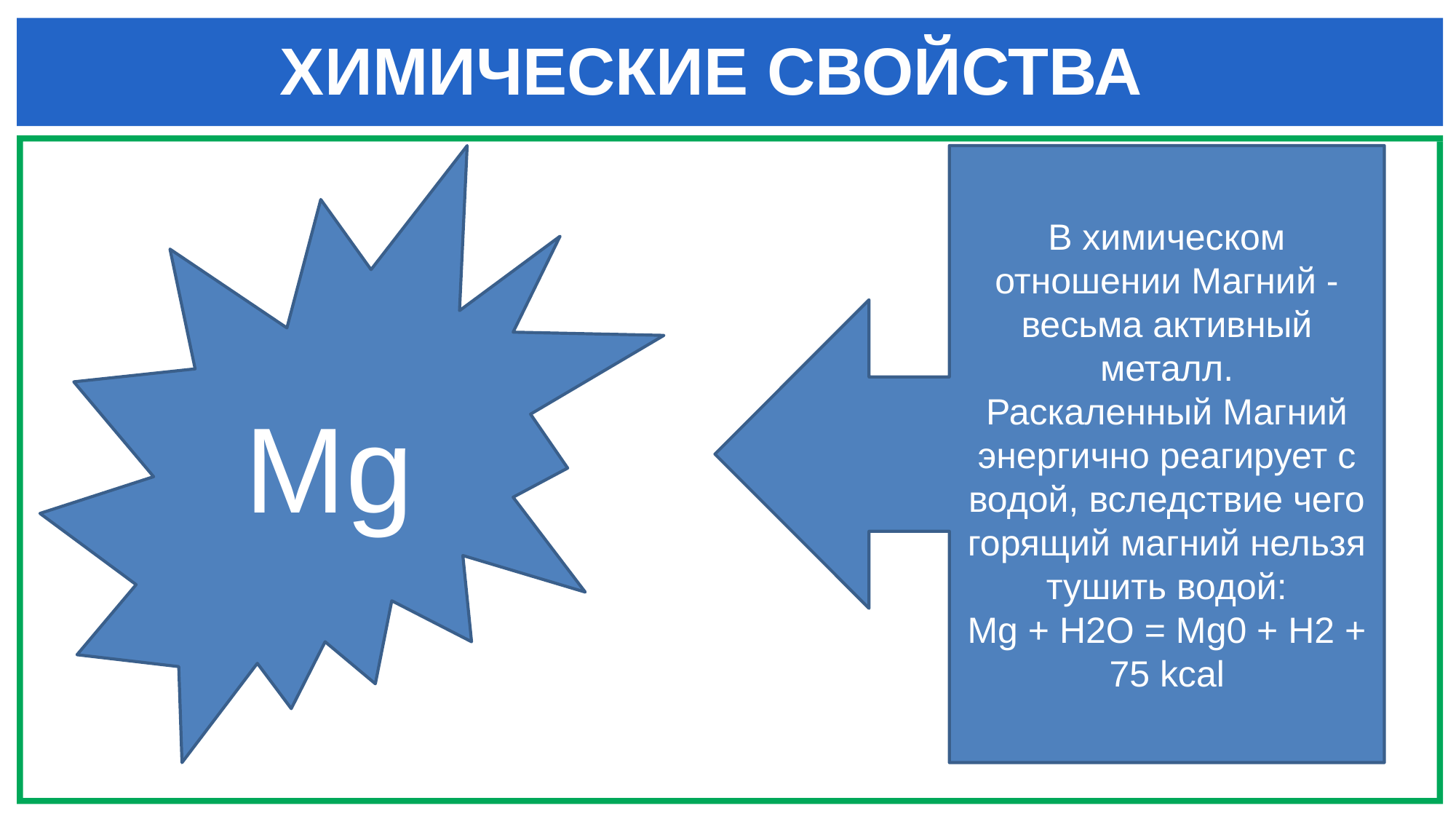

# ХИМИЧЕСКИЕ СВОЙСТВА
Mg
В химическом отношении Магний - весьма активный металл.
Раскаленный Магний энергично реагирует с водой, вследствие чего горящий магний нельзя тушить водой:
Mg + H2O = Mg0 + H2 + 75 kcal